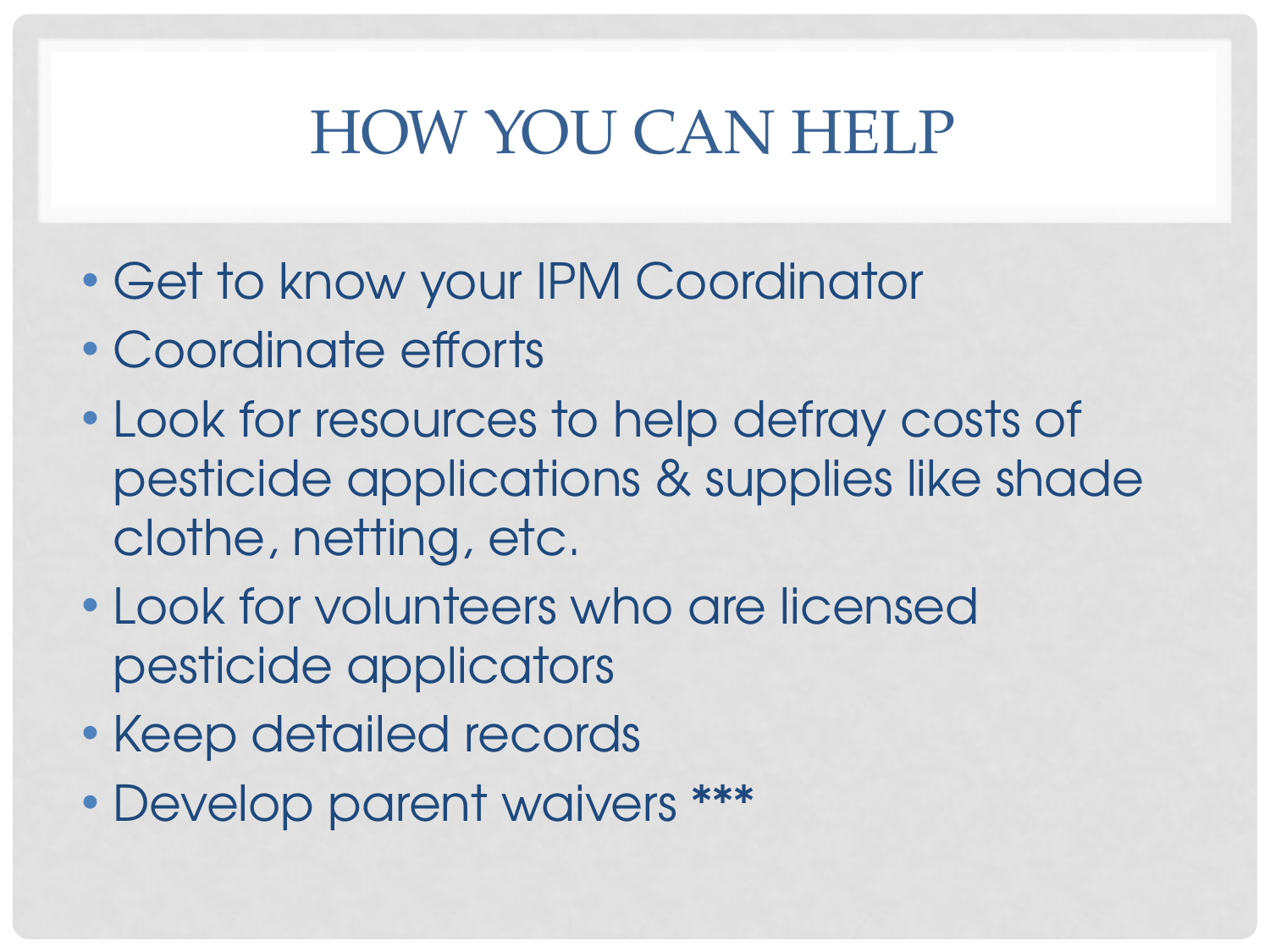

# How YOU can help
Get to know your IPM Coordinator
Coordinate efforts
Look for resources to help defray costs of pesticide applications & supplies like shade clothe, netting, etc.
Look for volunteers who are licensed pesticide applicators
Keep detailed records
Develop parent waivers ***